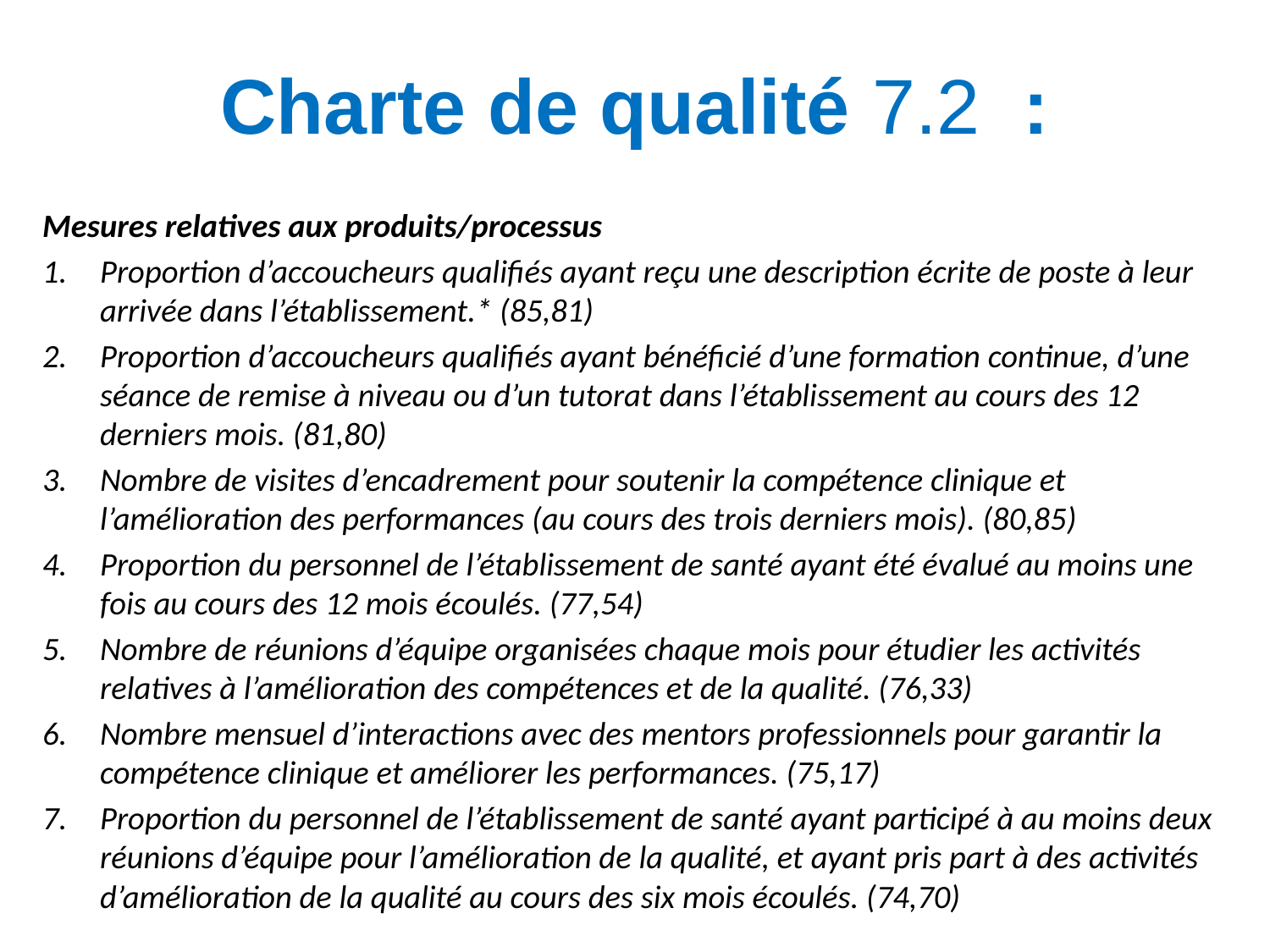

# Charte de qualité 7.2  :
Mesures relatives aux produits/processus
Proportion d’accoucheurs qualifiés ayant reçu une description écrite de poste à leur arrivée dans l’établissement.* (85,81)
Proportion d’accoucheurs qualifiés ayant bénéficié d’une formation continue, d’une séance de remise à niveau ou d’un tutorat dans l’établissement au cours des 12 derniers mois. (81,80)
Nombre de visites d’encadrement pour soutenir la compétence clinique et l’amélioration des performances (au cours des trois derniers mois). (80,85)
Proportion du personnel de l’établissement de santé ayant été évalué au moins une fois au cours des 12 mois écoulés. (77,54)
Nombre de réunions d’équipe organisées chaque mois pour étudier les activités relatives à l’amélioration des compétences et de la qualité. (76,33)
Nombre mensuel d’interactions avec des mentors professionnels pour garantir la compétence clinique et améliorer les performances. (75,17)
Proportion du personnel de l’établissement de santé ayant participé à au moins deux réunions d’équipe pour l’amélioration de la qualité, et ayant pris part à des activités d’amélioration de la qualité au cours des six mois écoulés. (74,70)